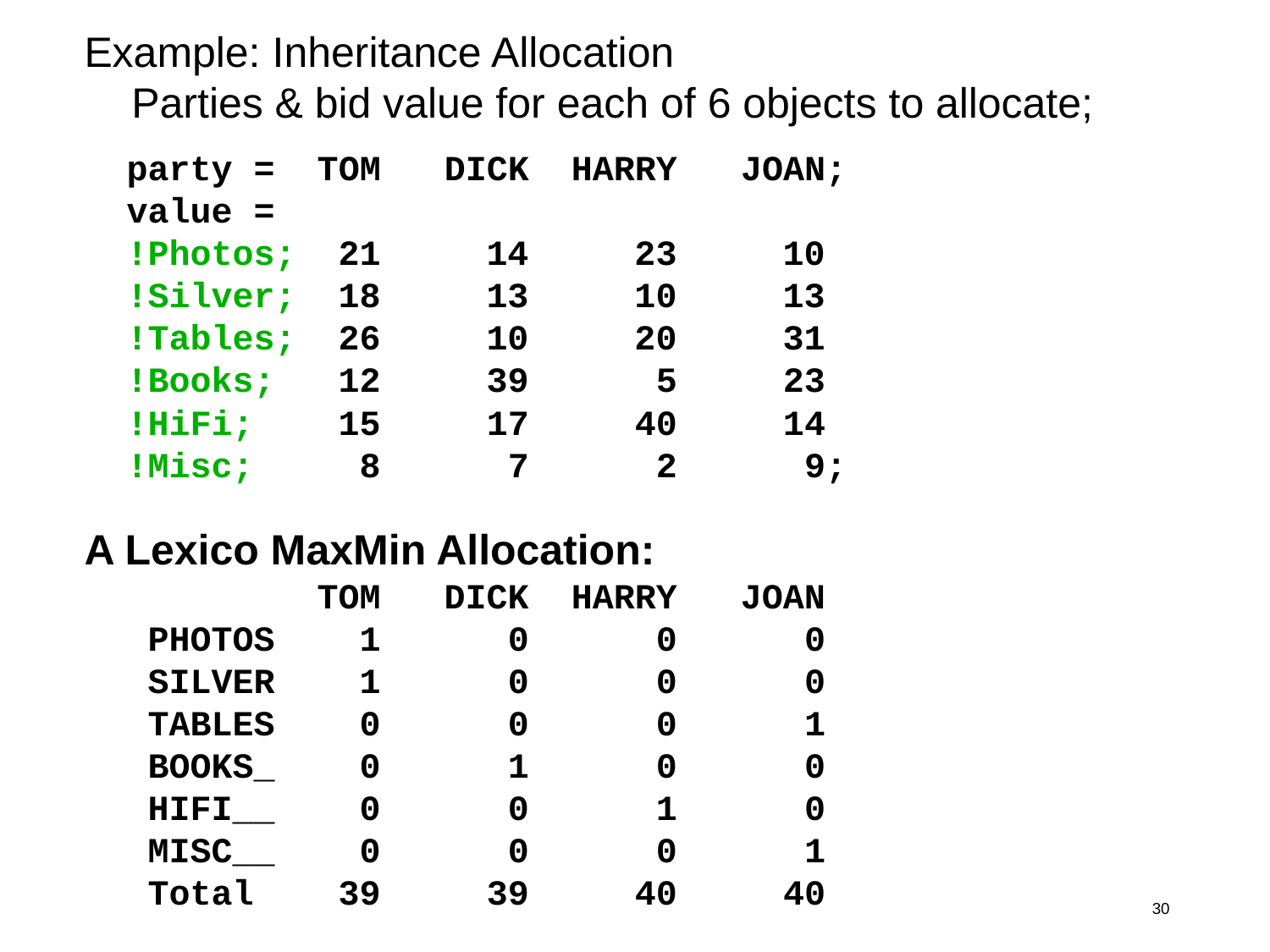

Example: Inheritance Allocation
    Parties & bid value for each of 6 objects to allocate;

  party =  TOM   DICK  HARRY   JOAN;
  value =
  !Photos;  21     14     23     10
  !Silver;  18     13     10     13
  !Tables;  26     10     20     31
  !Books;   12     39      5     23
  !HiFi;    15     17     40     14
  !Misc;     8      7      2      9;

A Lexico MaxMin Allocation:
           TOM   DICK  HARRY   JOAN
   PHOTOS    1      0      0      0
   SILVER    1      0      0      0
   TABLES    0      0      0      1
   BOOKS_    0      1      0      0
   HIFI__    0      0      1      0
   MISC__    0      0      0      1
   Total    39     39     40     40
30